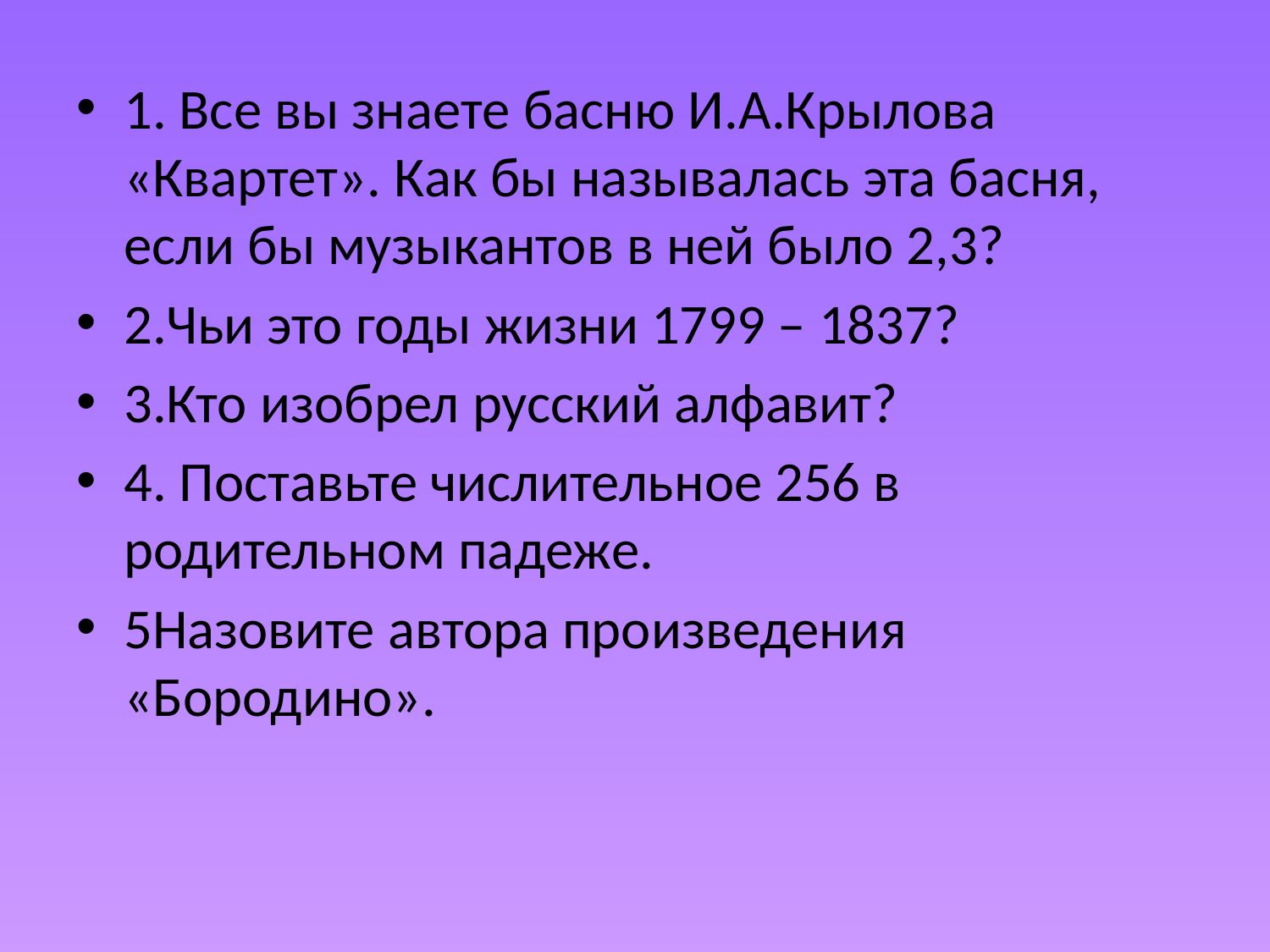

#
1. Все вы знаете басню И.А.Крылова «Квартет». Как бы называлась эта басня, если бы музыкантов в ней было 2,3?
2.Чьи это годы жизни 1799 – 1837?
3.Кто изобрел русский алфавит?
4. Поставьте числительное 256 в родительном падеже.
5Назовите автора произведения «Бородино».